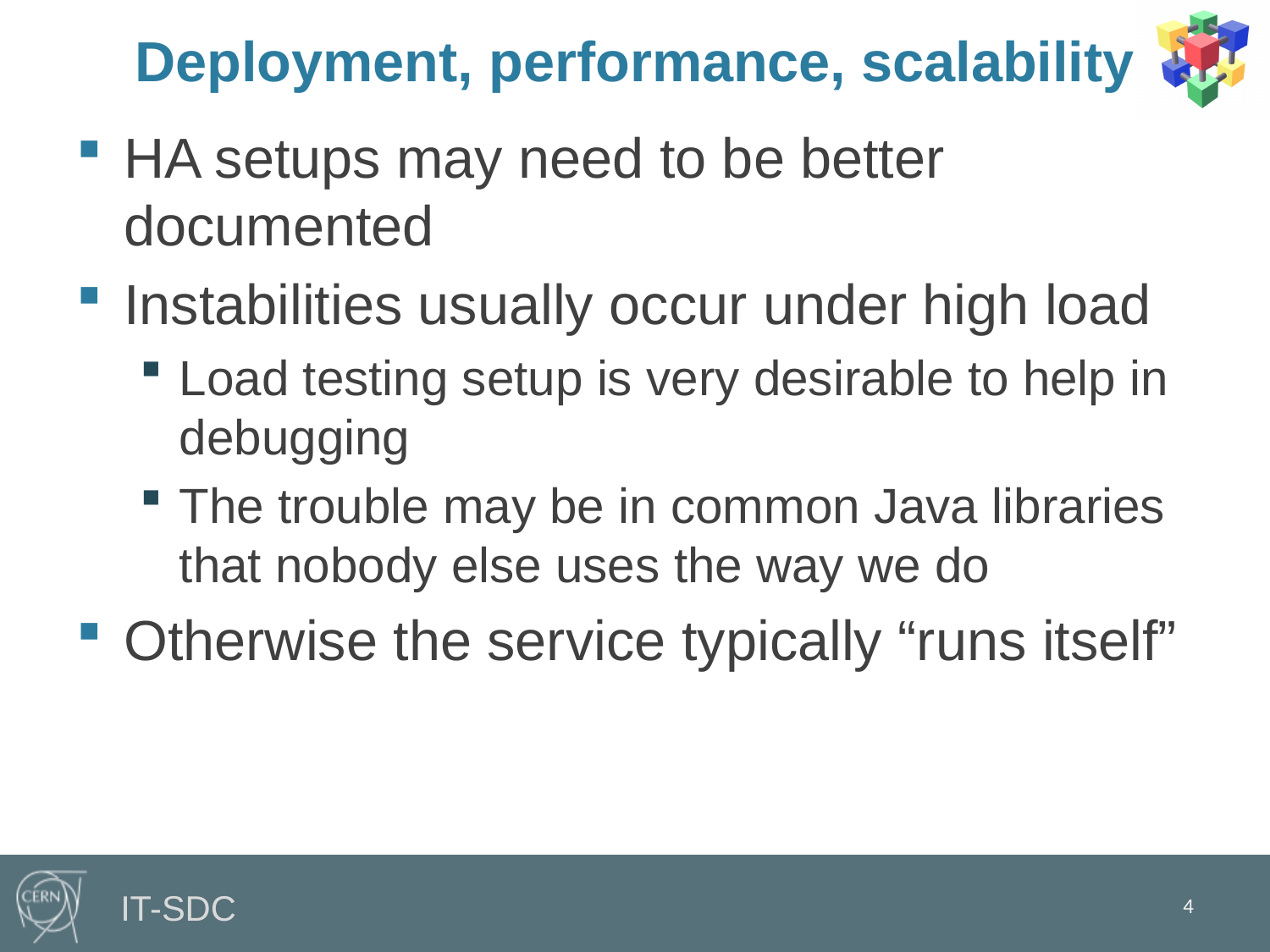

# Deployment, performance, scalability
HA setups may need to be better documented
Instabilities usually occur under high load
Load testing setup is very desirable to help in debugging
The trouble may be in common Java libraries that nobody else uses the way we do
Otherwise the service typically “runs itself”
4